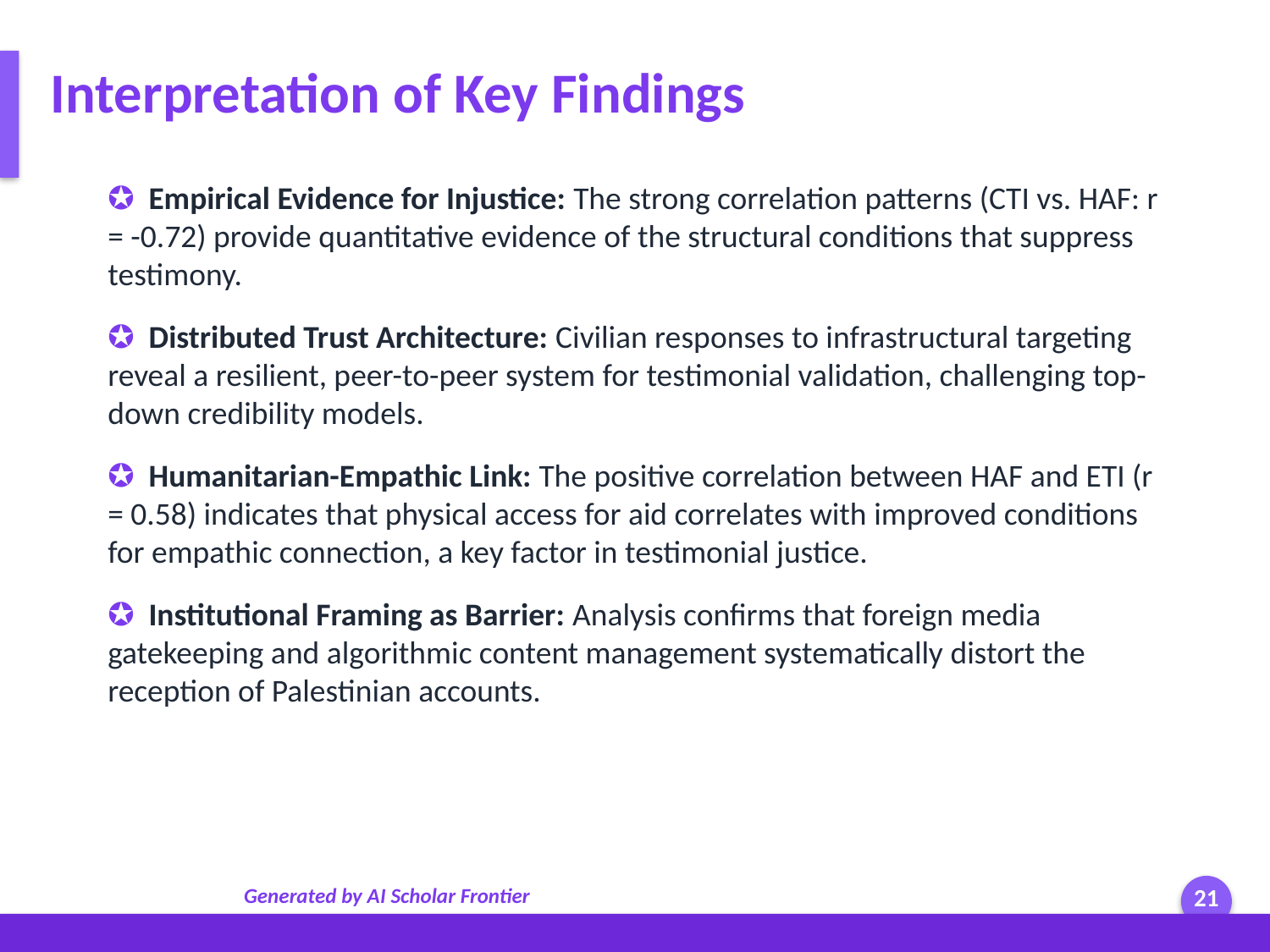

Interpretation of Key Findings
✪  Empirical Evidence for Injustice: The strong correlation patterns (CTI vs. HAF: r = -0.72) provide quantitative evidence of the structural conditions that suppress testimony.
✪  Distributed Trust Architecture: Civilian responses to infrastructural targeting reveal a resilient, peer-to-peer system for testimonial validation, challenging top-down credibility models.
✪  Humanitarian-Empathic Link: The positive correlation between HAF and ETI (r = 0.58) indicates that physical access for aid correlates with improved conditions for empathic connection, a key factor in testimonial justice.
✪  Institutional Framing as Barrier: Analysis confirms that foreign media gatekeeping and algorithmic content management systematically distort the reception of Palestinian accounts.
Generated by AI Scholar Frontier

21